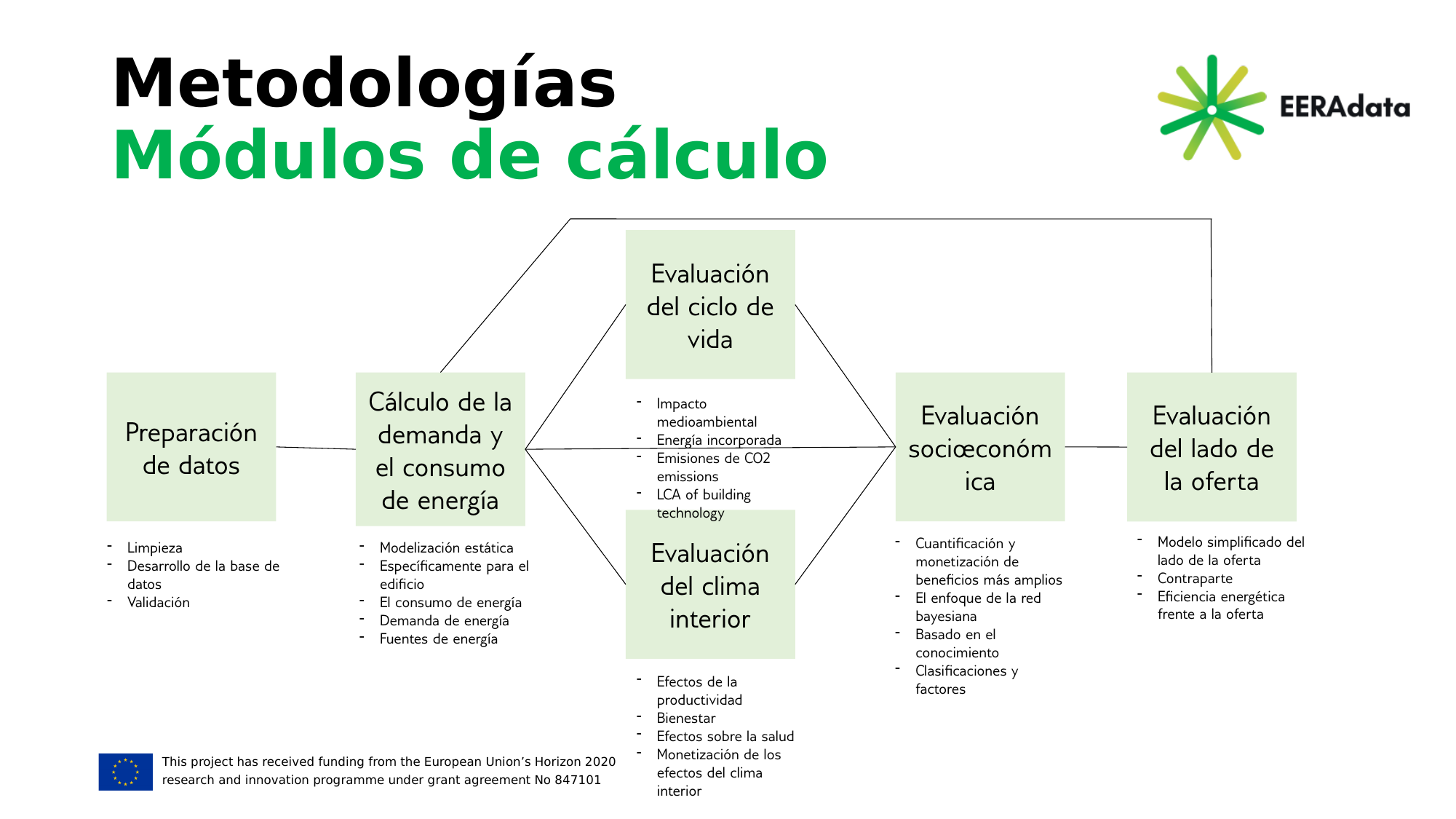

# Metodologías Módulos de cálculo
Evaluación del ciclo de vida
Preparación de datos
Cálculo de la demanda y el consumo de energía
Evaluación socioeconómica
Evaluación del lado de la oferta
Impacto medioambiental
Energía incorporada
Emisiones de CO2 emissions
LCA of building technology

Evaluación del clima interior
Modelo simplificado del lado de la oferta
Contraparte
Eficiencia energética frente a la oferta

Cuantificación y monetización de beneficios más amplios
El enfoque de la red bayesiana
Basado en el conocimiento
Clasificaciones y factores

Limpieza
Desarrollo de la base de datos
Validación
Modelización estática
Específicamente para el edificio
El consumo de energía
Demanda de energía
Fuentes de energía

Efectos de la productividad
Bienestar
Efectos sobre la salud
Monetización de los efectos del clima interior